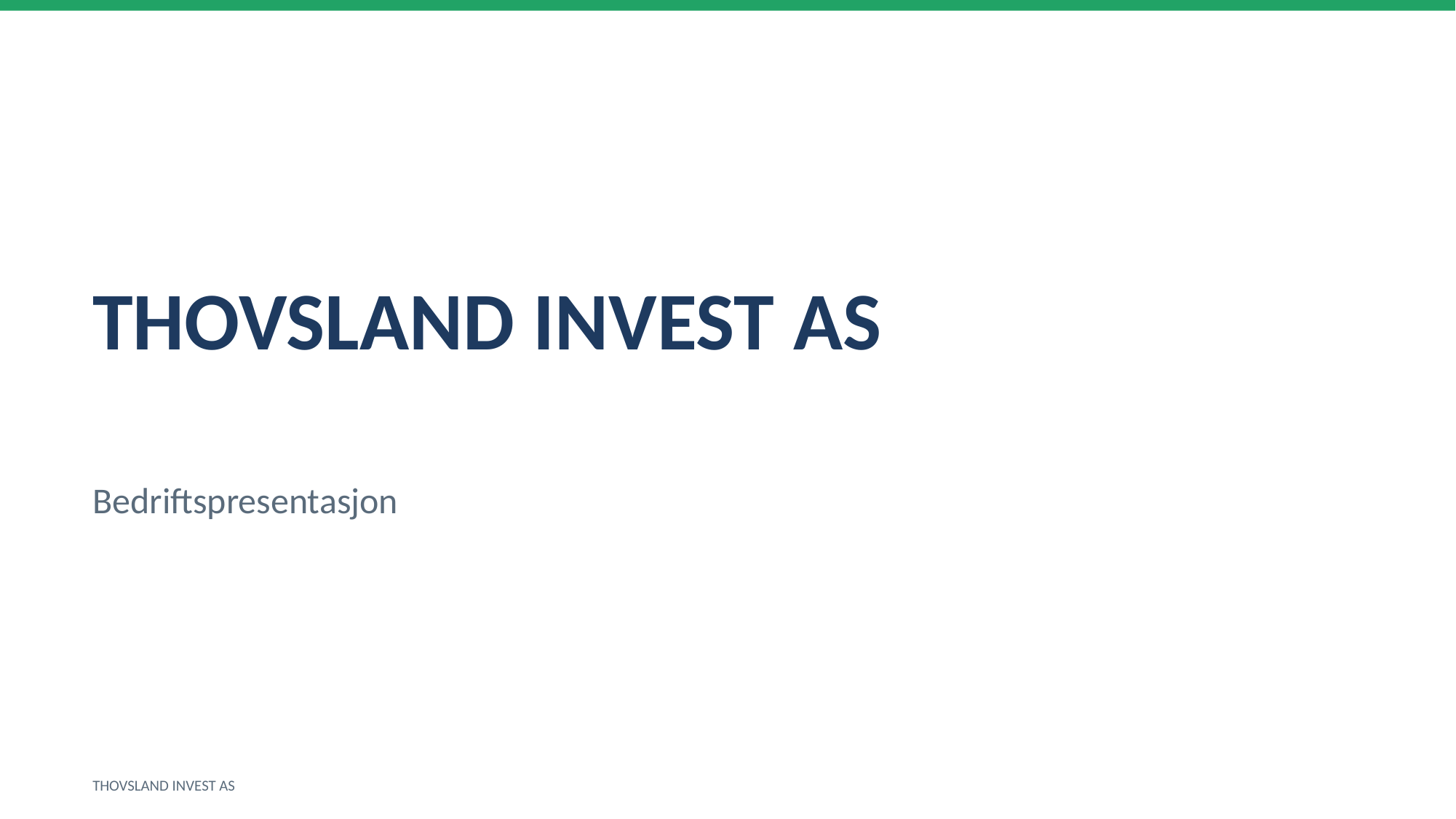

THOVSLAND INVEST AS
Bedriftspresentasjon
THOVSLAND INVEST AS